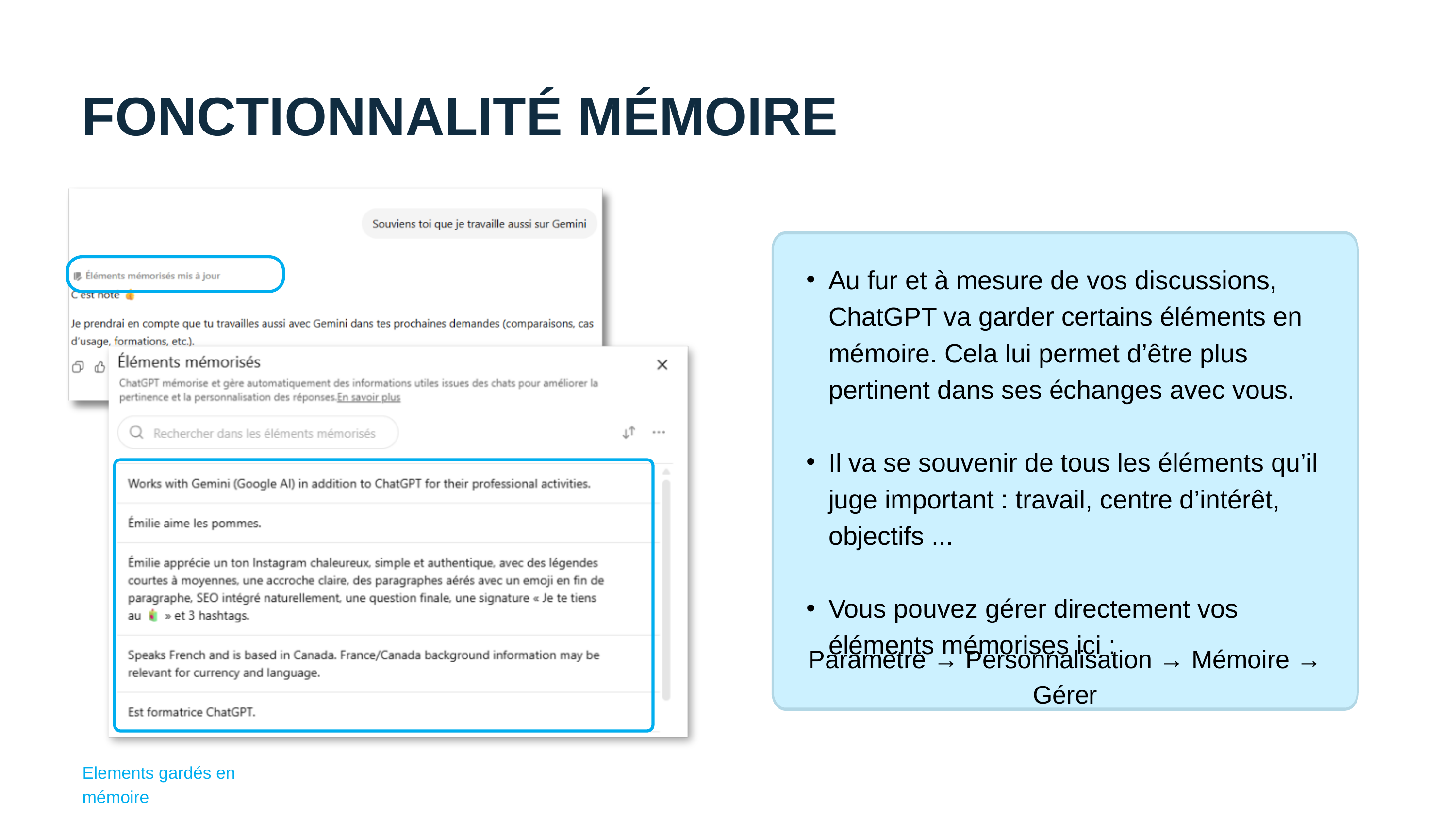

FONCTIONNALITÉ MÉMOIRE

Au fur et à mesure de vos discussions, ChatGPT va garder certains éléments en mémoire. Cela lui permet d’être plus pertinent dans ses échanges avec vous.

Il va se souvenir de tous les éléments qu’il juge important : travail, centre d’intérêt, objectifs ...

Vous pouvez gérer directement vos éléments mémorises ici :

Paramètre → Personnalisation → Mémoire → Gérer
Elements gardés en mémoire